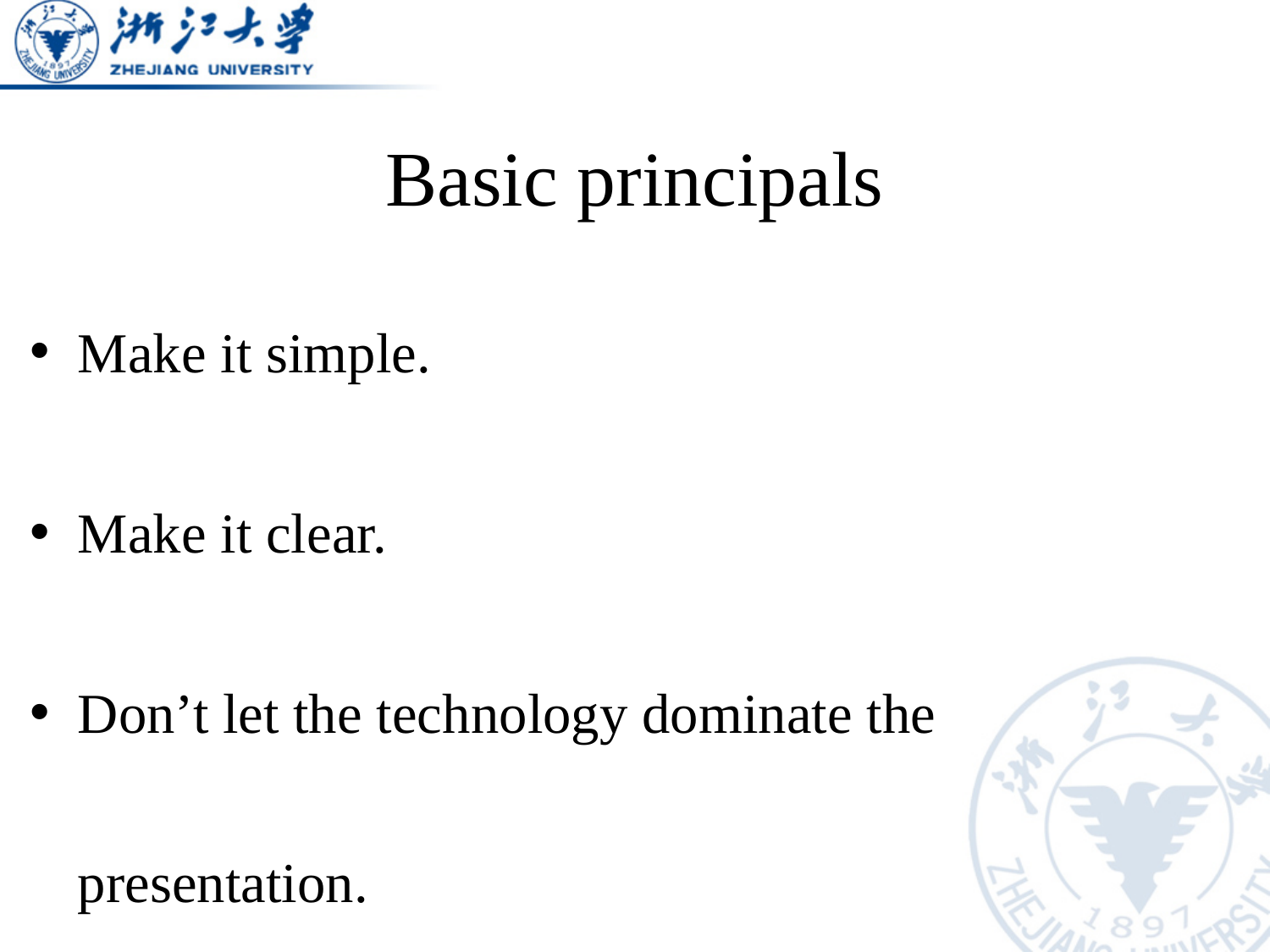

# Basic principals
Make it simple.
Make it clear.
Don’t let the technology dominate the presentation.